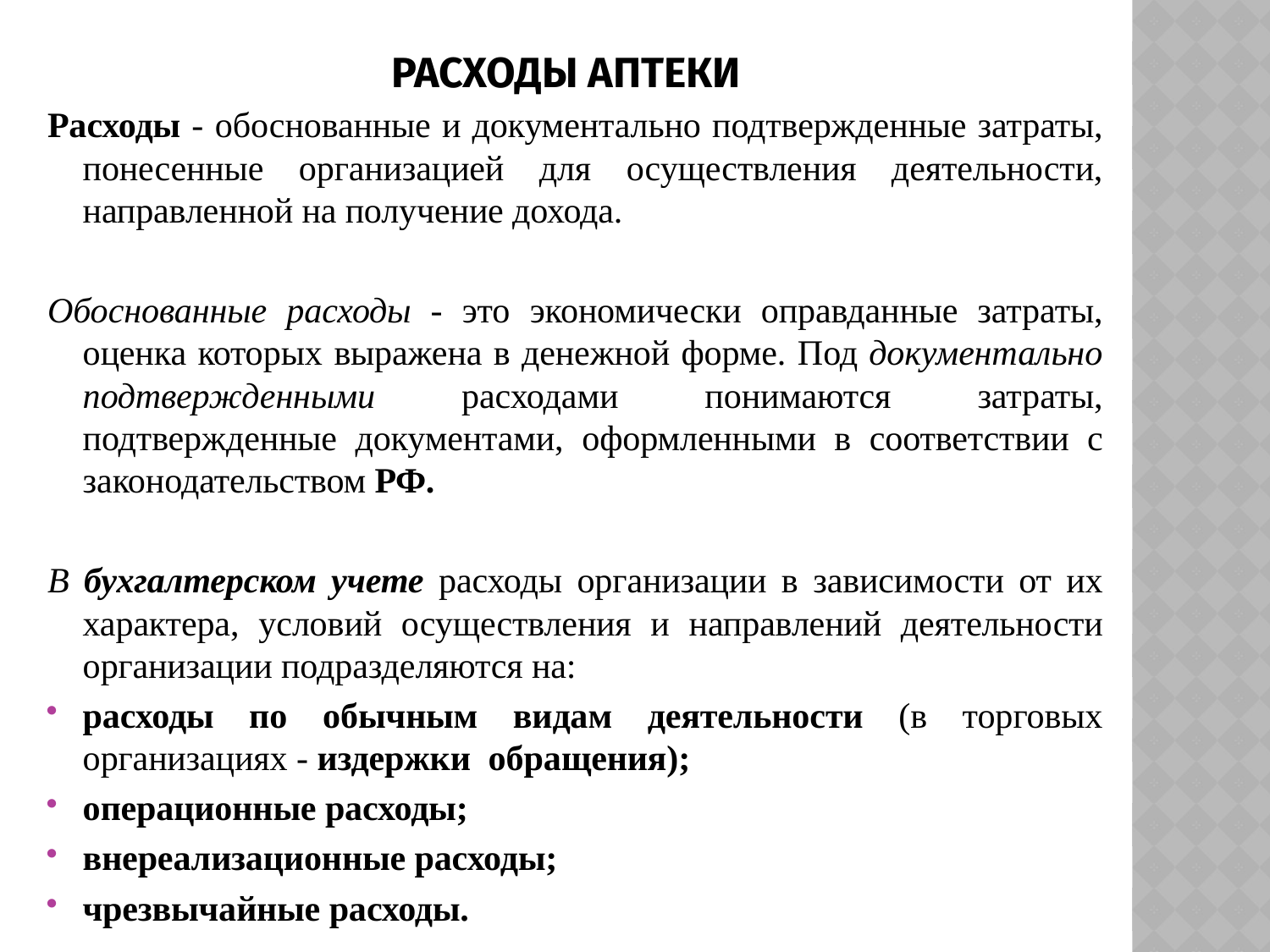

# РАСХОДы АПТЕКИ
Расходы - обоснованные и документально подтвержденные затраты, понесенные организацией для осуществления деятельности, направленной на получение дохода.

Обоснованные расходы - это экономически оправданные затраты, оценка которых выражена в денежной форме. Под документально подтвержденными расходами понимаются затраты, подтвержденные документами, оформленными в соответствии с законодательством РФ.

В бухгалтерском учете расходы организации в зависимости от их характера, условий осуществления и направлений деятельности орга­низации подразделяются на:
расходы по обычным видам деятельности (в торговых организациях - издержки  обращения);
операционные расходы;
внереализационные расходы;
чрезвычайные расходы.